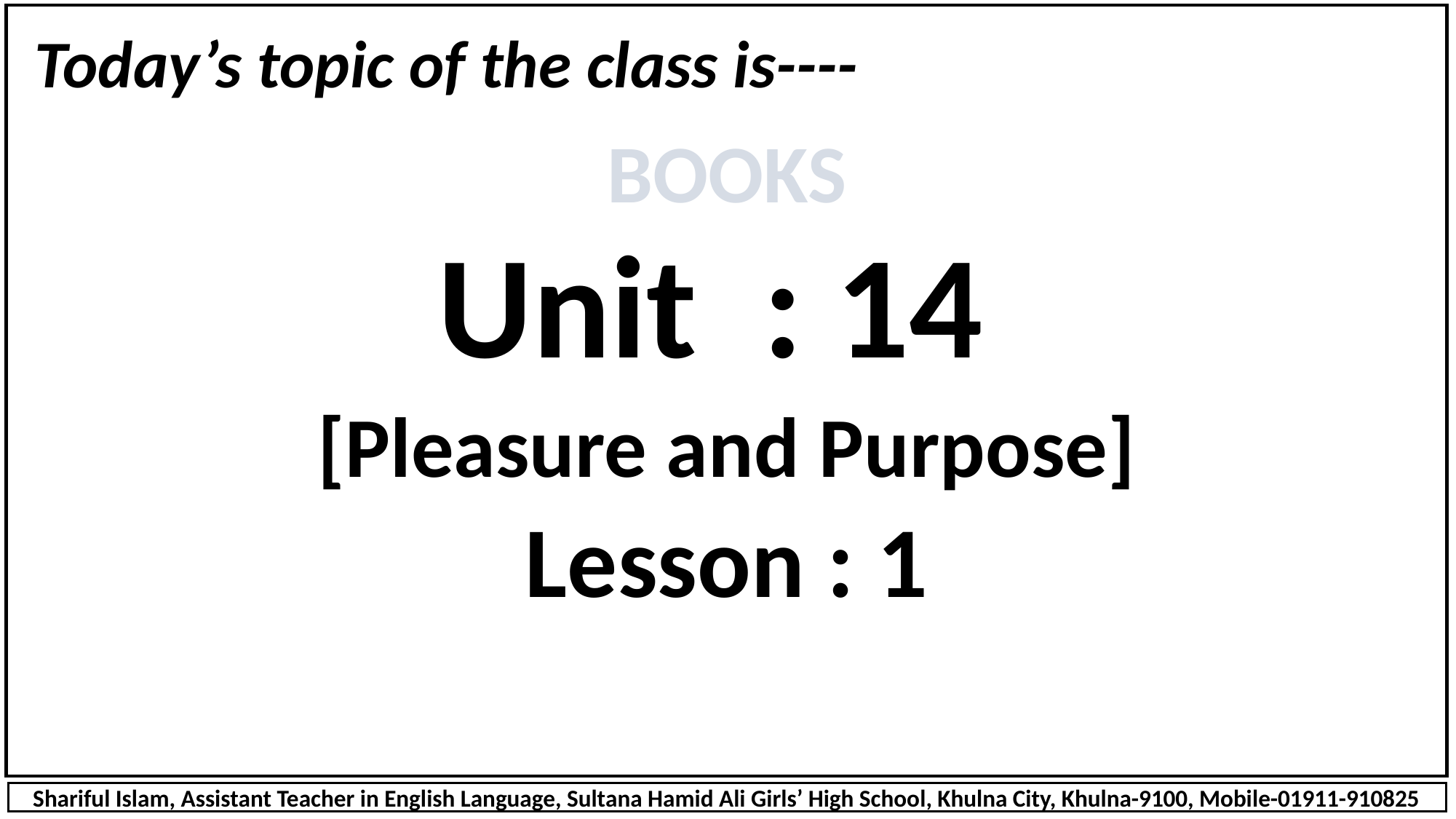

Today’s topic of the class is----
BOOKS
Unit  : 14
[Pleasure and Purpose]
Lesson : 1